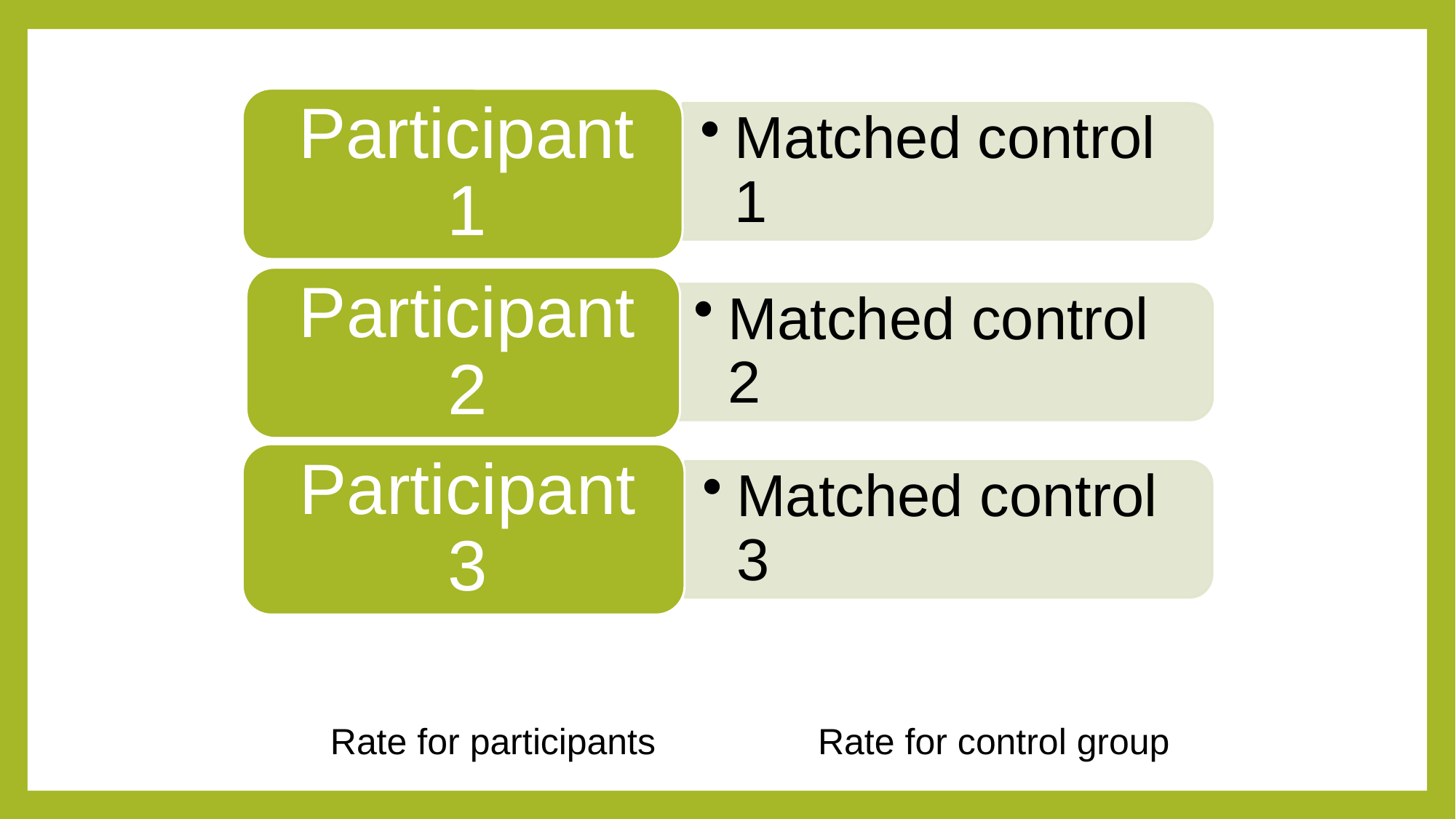

Matched control 1
Participant 1
Matched control 2
Participant 2
Matched control 3
Participant 3

Rate for participants
Rate for control group